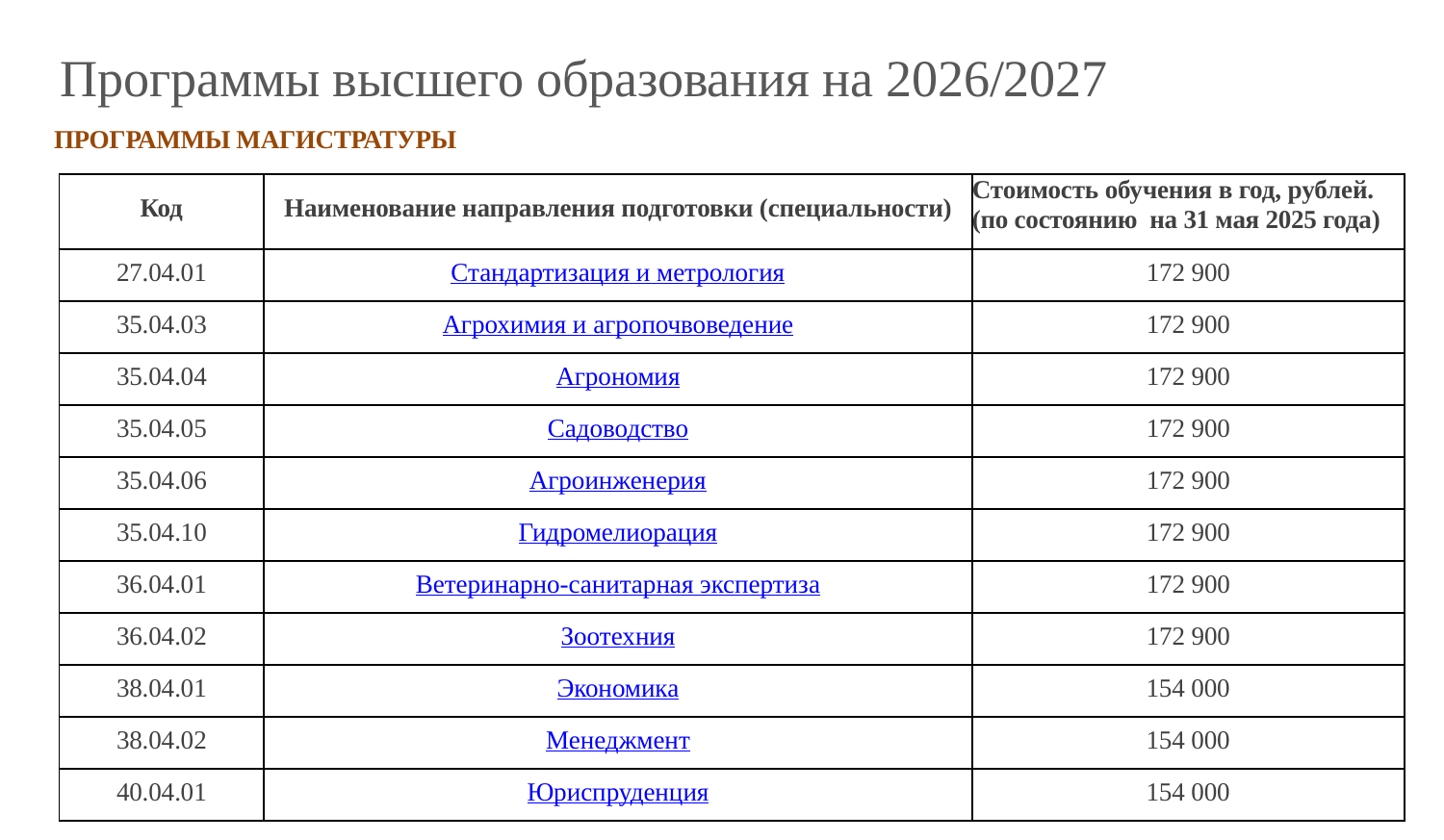

Программы высшего образования на 2026/2027
ПРОГРАММЫ МАГИСТРАТУРЫ
| Код | Наименование направления подготовки (специальности) | Стоимость обучения в год, рублей. (по состоянию на 31 мая 2025 года) |
| --- | --- | --- |
| 27.04.01 | Стандартизация и метрология | 172 900 |
| 35.04.03 | Агрохимия и агропочвоведение | 172 900 |
| 35.04.04 | Агрономия | 172 900 |
| 35.04.05 | Садоводство | 172 900 |
| 35.04.06 | Агроинженерия | 172 900 |
| 35.04.10 | Гидромелиорация | 172 900 |
| 36.04.01 | Ветеринарно-санитарная экспертиза | 172 900 |
| 36.04.02 | Зоотехния | 172 900 |
| 38.04.01 | Экономика | 154 000 |
| 38.04.02 | Менеджмент | 154 000 |
| 40.04.01 | Юриспруденция | 154 000 |